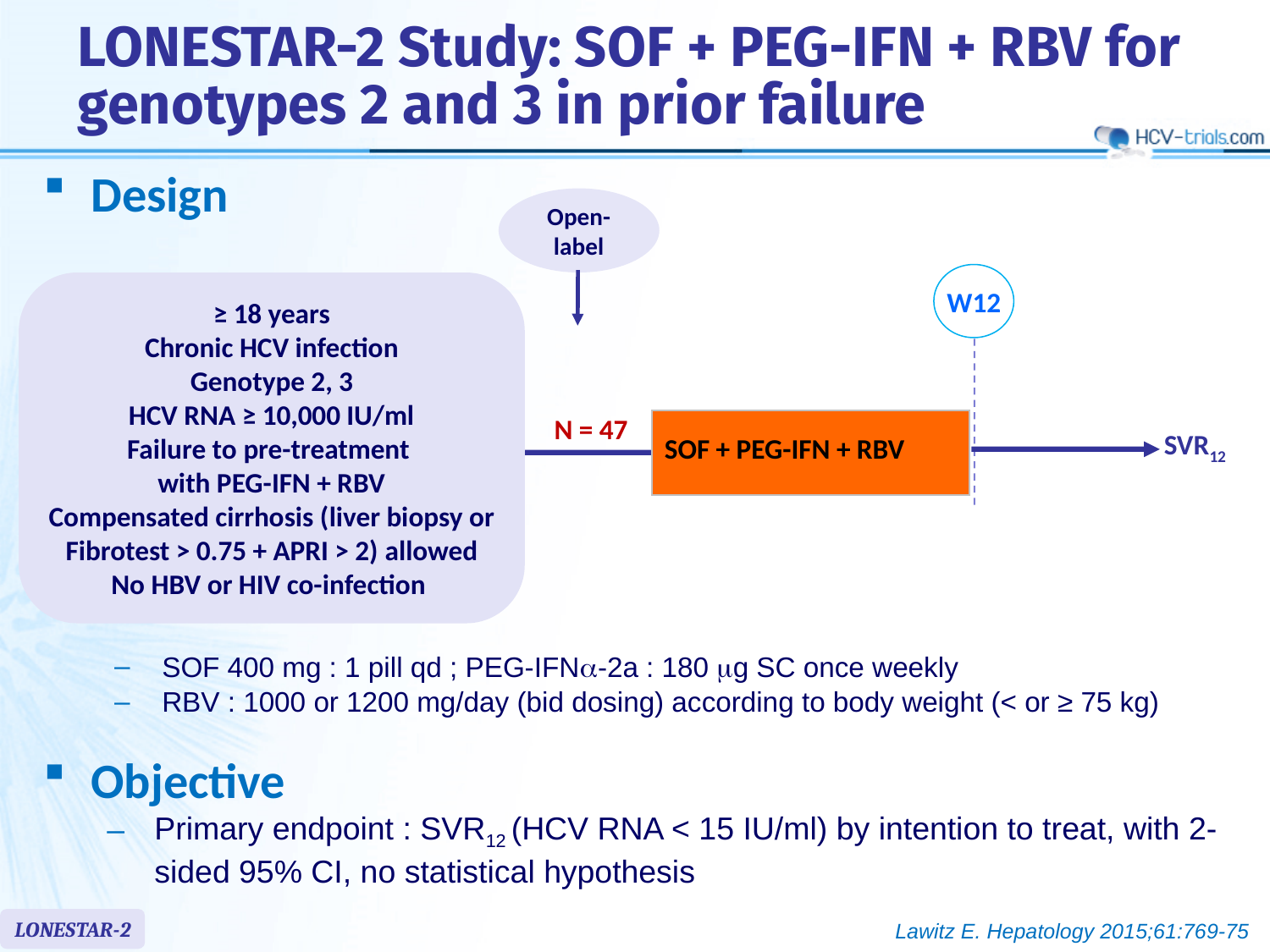

# LONESTAR-2 Study: SOF + PEG-IFN + RBV for genotypes 2 and 3 in prior failure
Design
Open-label
W12
≥ 18 years
Chronic HCV infection
Genotype 2, 3
HCV RNA ≥ 10,000 IU/ml
Failure to pre-treatment
with PEG-IFN + RBV
Compensated cirrhosis (liver biopsy or Fibrotest > 0.75 + APRI > 2) allowed
No HBV or HIV co-infection

N = 47
| SOF + PEG-IFN + RBV |
| --- |
SVR12

SOF 400 mg : 1 pill qd ; PEG-IFNα-2a : 180 μg SC once weekly
RBV : 1000 or 1200 mg/day (bid dosing) according to body weight (< or ≥ 75 kg)
Objective
Primary endpoint : SVR12 (HCV RNA < 15 IU/ml) by intention to treat, with 2-sided 95% CI, no statistical hypothesis
LONESTAR-2
Lawitz E. Hepatology 2015;61:769-75